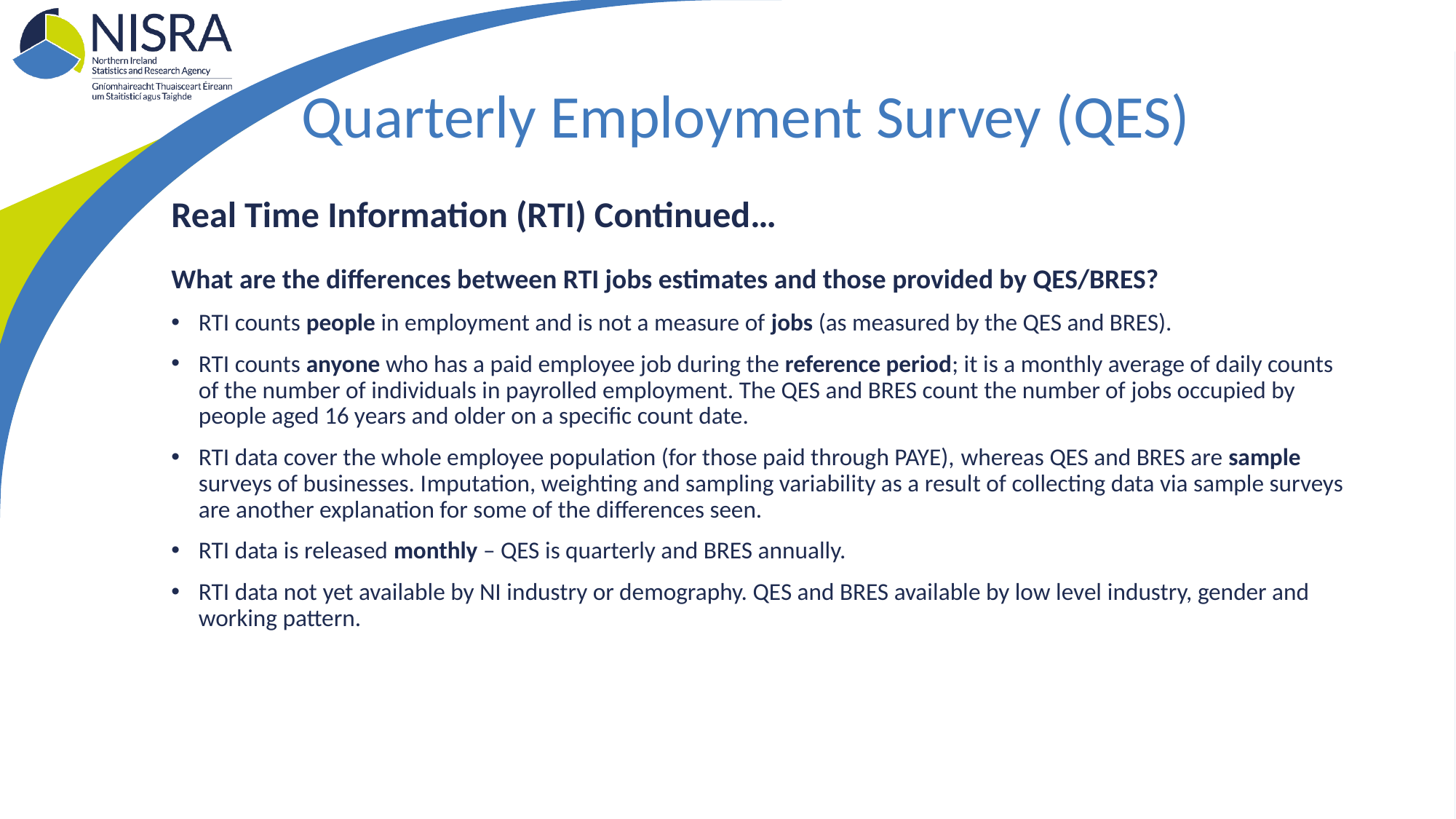

30
# Quarterly Employment Survey (QES)
Real Time Information (RTI) Continued…
What are the differences between RTI jobs estimates and those provided by QES/BRES?
RTI counts people in employment and is not a measure of jobs (as measured by the QES and BRES).
RTI counts anyone who has a paid employee job during the reference period; it is a monthly average of daily counts of the number of individuals in payrolled employment. The QES and BRES count the number of jobs occupied by people aged 16 years and older on a specific count date.
RTI data cover the whole employee population (for those paid through PAYE), whereas QES and BRES are sample surveys of businesses. Imputation, weighting and sampling variability as a result of collecting data via sample surveys are another explanation for some of the differences seen.
RTI data is released monthly – QES is quarterly and BRES annually.
RTI data not yet available by NI industry or demography. QES and BRES available by low level industry, gender and working pattern.